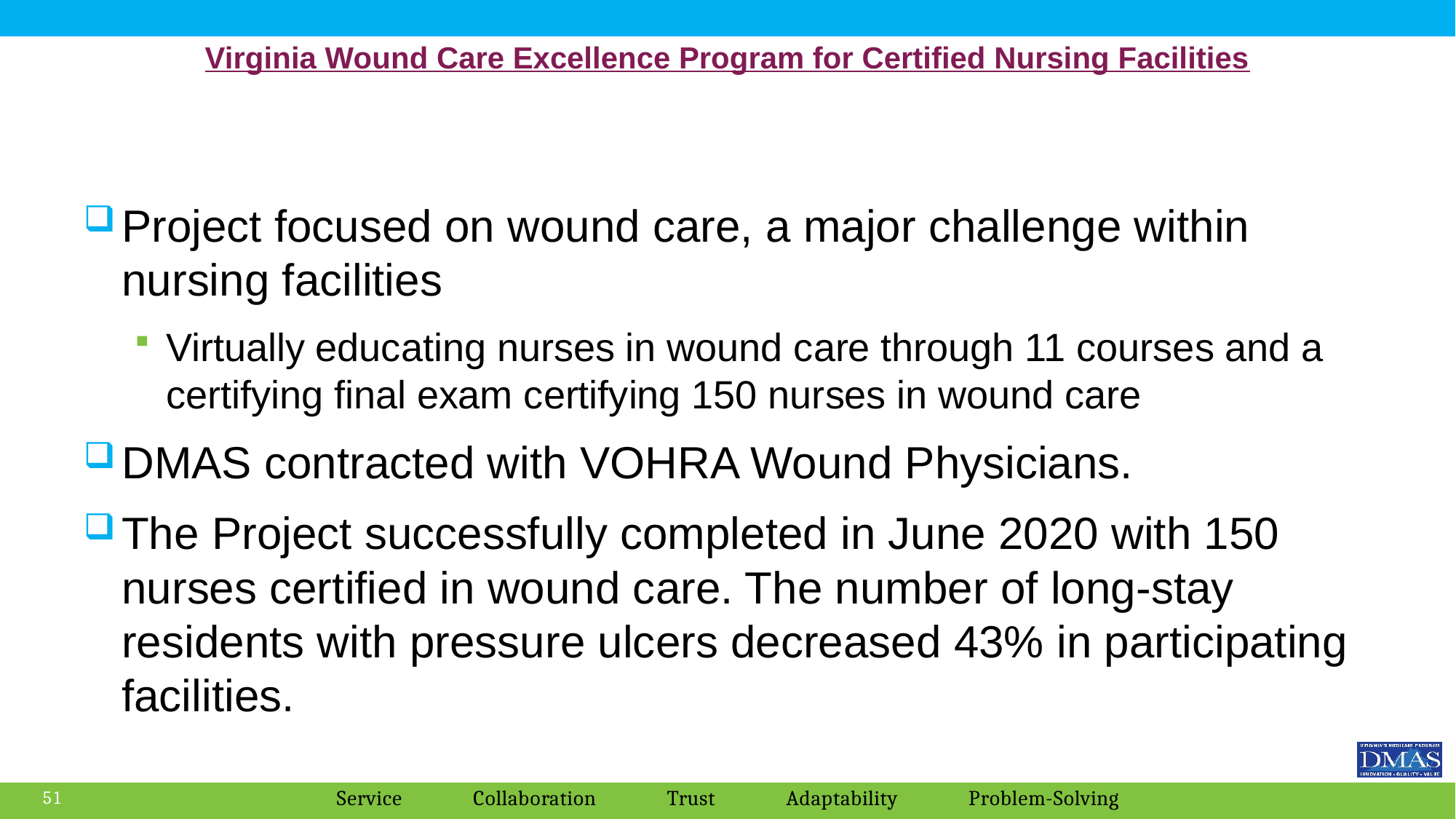

# Virginia Wound Care Excellence Program for Certified Nursing Facilities
Project focused on wound care, a major challenge within nursing facilities
Virtually educating nurses in wound care through 11 courses and a certifying final exam certifying 150 nurses in wound care
DMAS contracted with VOHRA Wound Physicians.
The Project successfully completed in June 2020 with 150 nurses certified in wound care. The number of long-stay residents with pressure ulcers decreased 43% in participating facilities.
51
Service               Collaboration               Trust               Adaptability               Problem-Solving